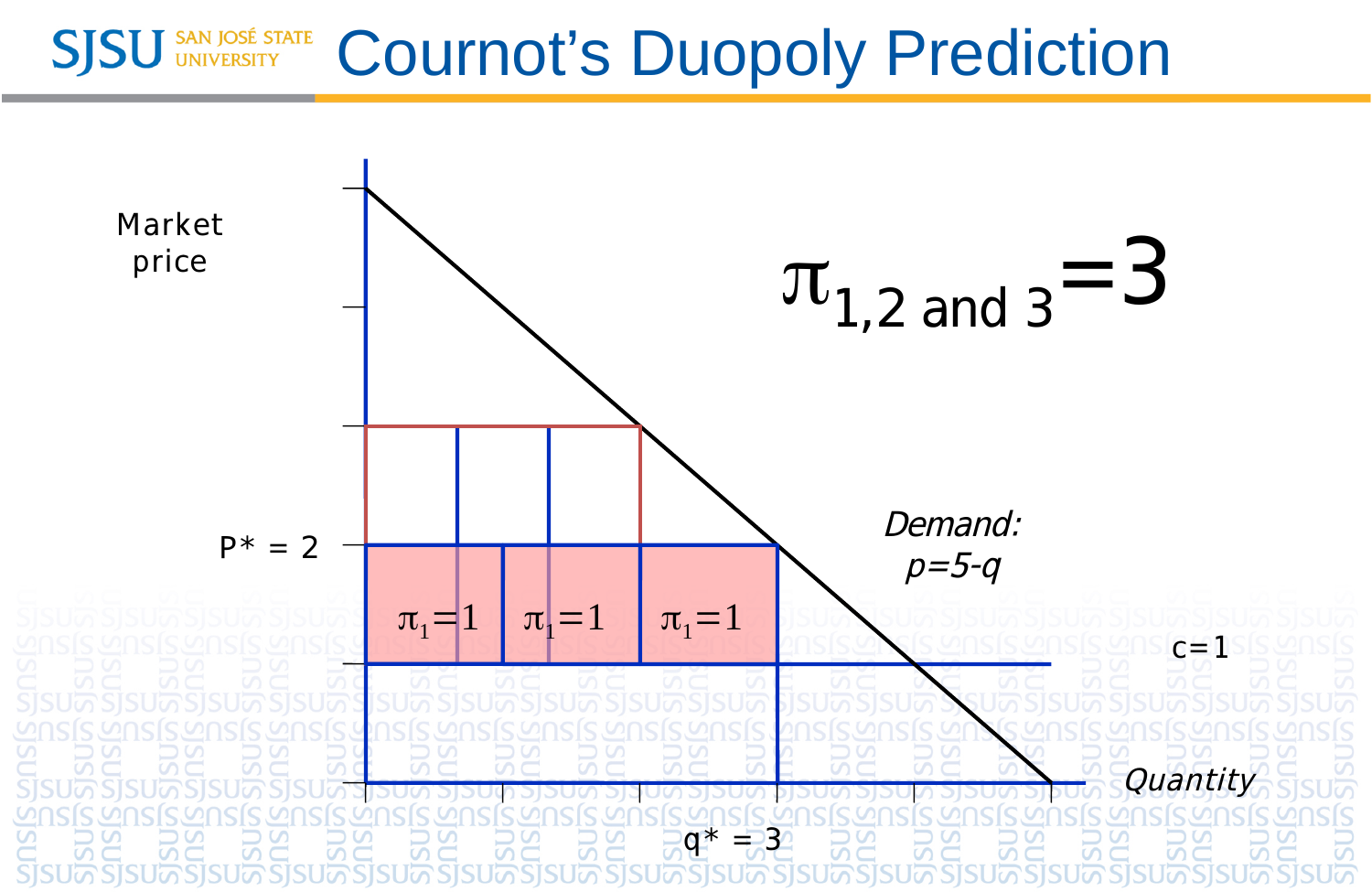

# Cournot’s Duopoly Prediction

Market
price
π1,2 and 3=3

Demand:
p=5-q
P* = 2

π1=1
π1=1
π1=1
c=1

Quantity

q* = 3